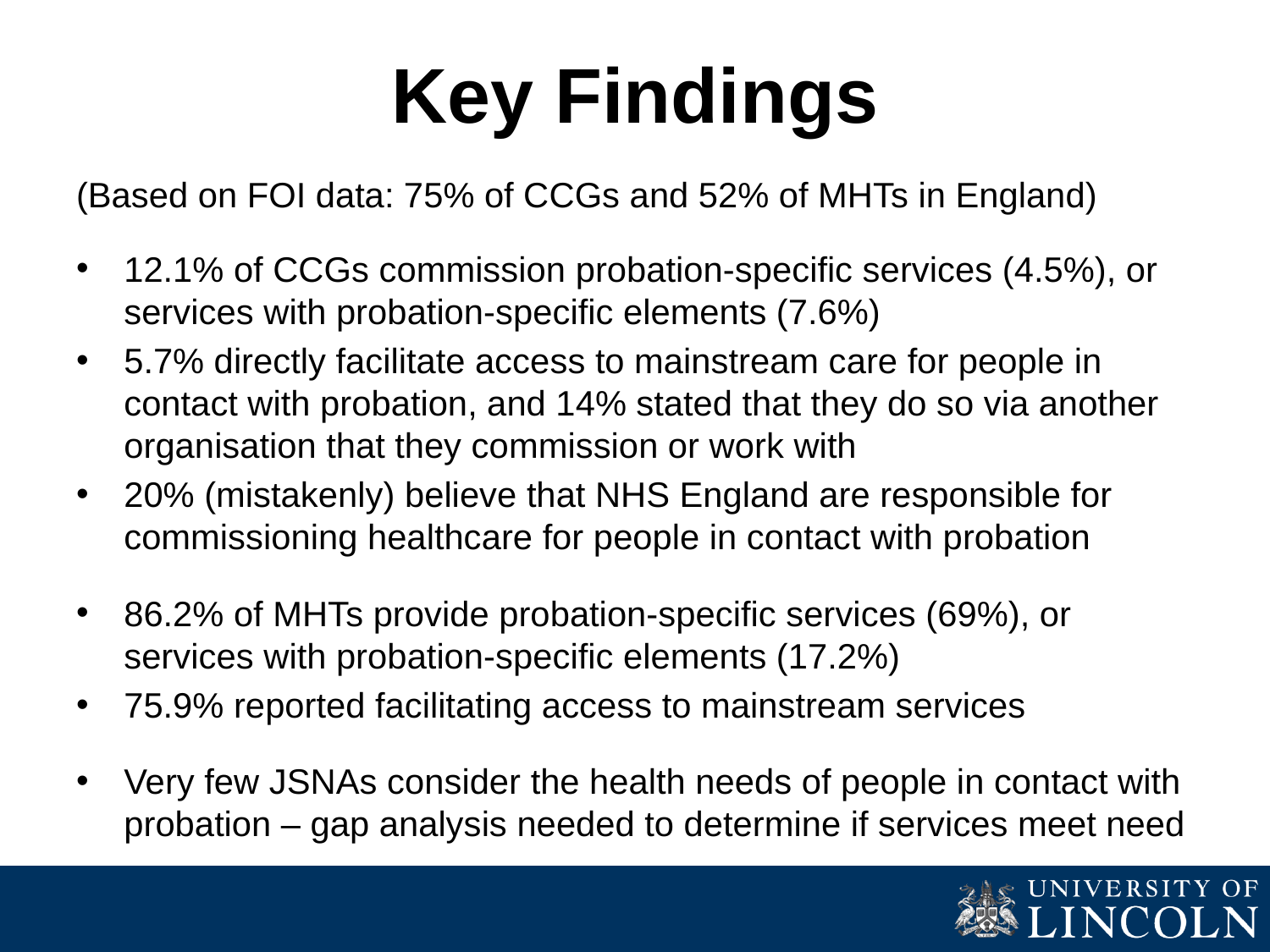

# Key Findings
(Based on FOI data: 75% of CCGs and 52% of MHTs in England)

12.1% of CCGs commission probation-specific services (4.5%), or services with probation-specific elements (7.6%)
5.7% directly facilitate access to mainstream care for people in contact with probation, and 14% stated that they do so via another organisation that they commission or work with
20% (mistakenly) believe that NHS England are responsible for commissioning healthcare for people in contact with probation

86.2% of MHTs provide probation-specific services (69%), or services with probation-specific elements (17.2%)
75.9% reported facilitating access to mainstream services

Very few JSNAs consider the health needs of people in contact with probation – gap analysis needed to determine if services meet need